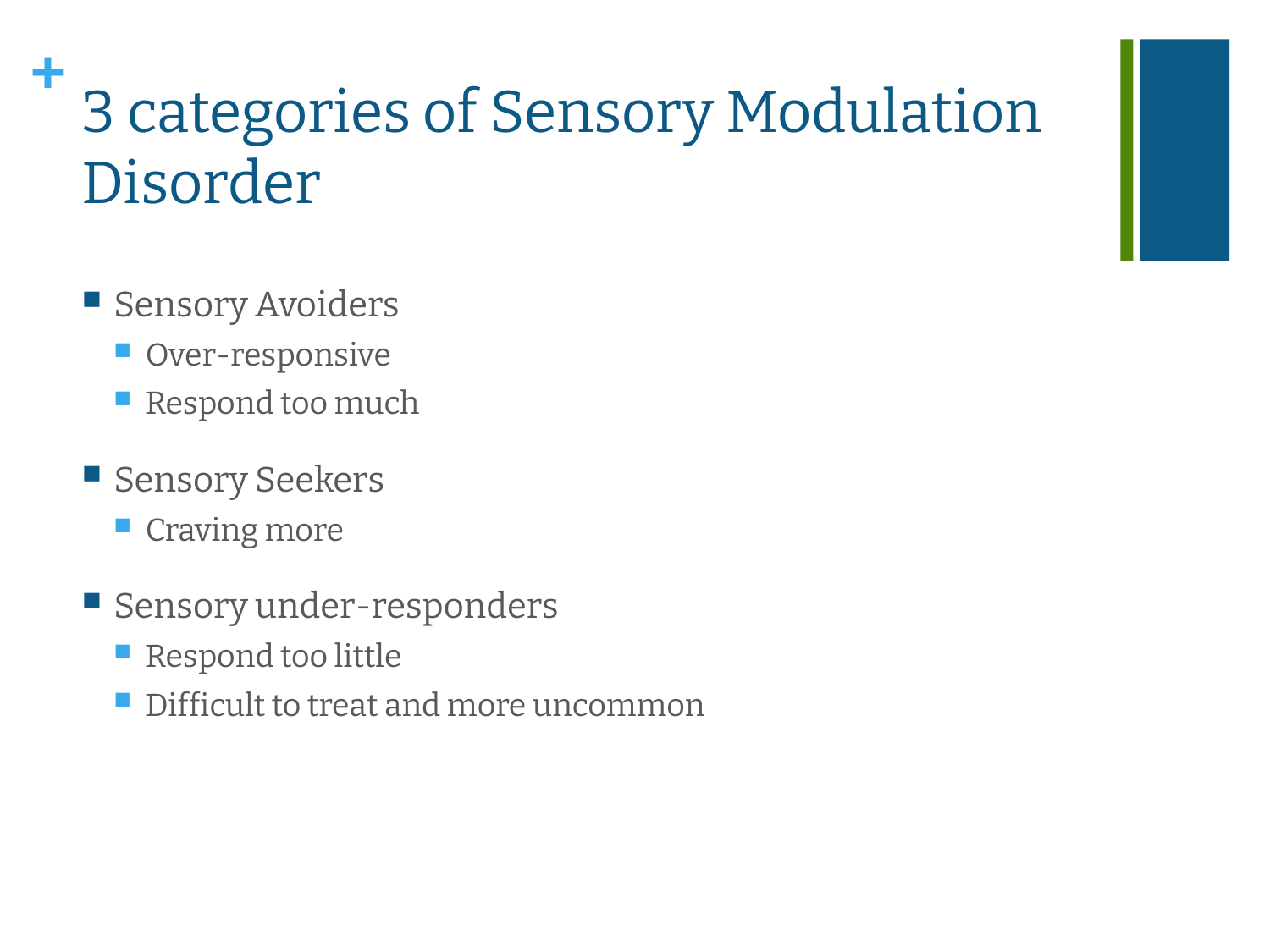

# 3 categories of Sensory Modulation Disorder
Sensory Avoiders
Over-responsive
Respond too much
Sensory Seekers
Craving more
Sensory under-responders
Respond too little
Difficult to treat and more uncommon